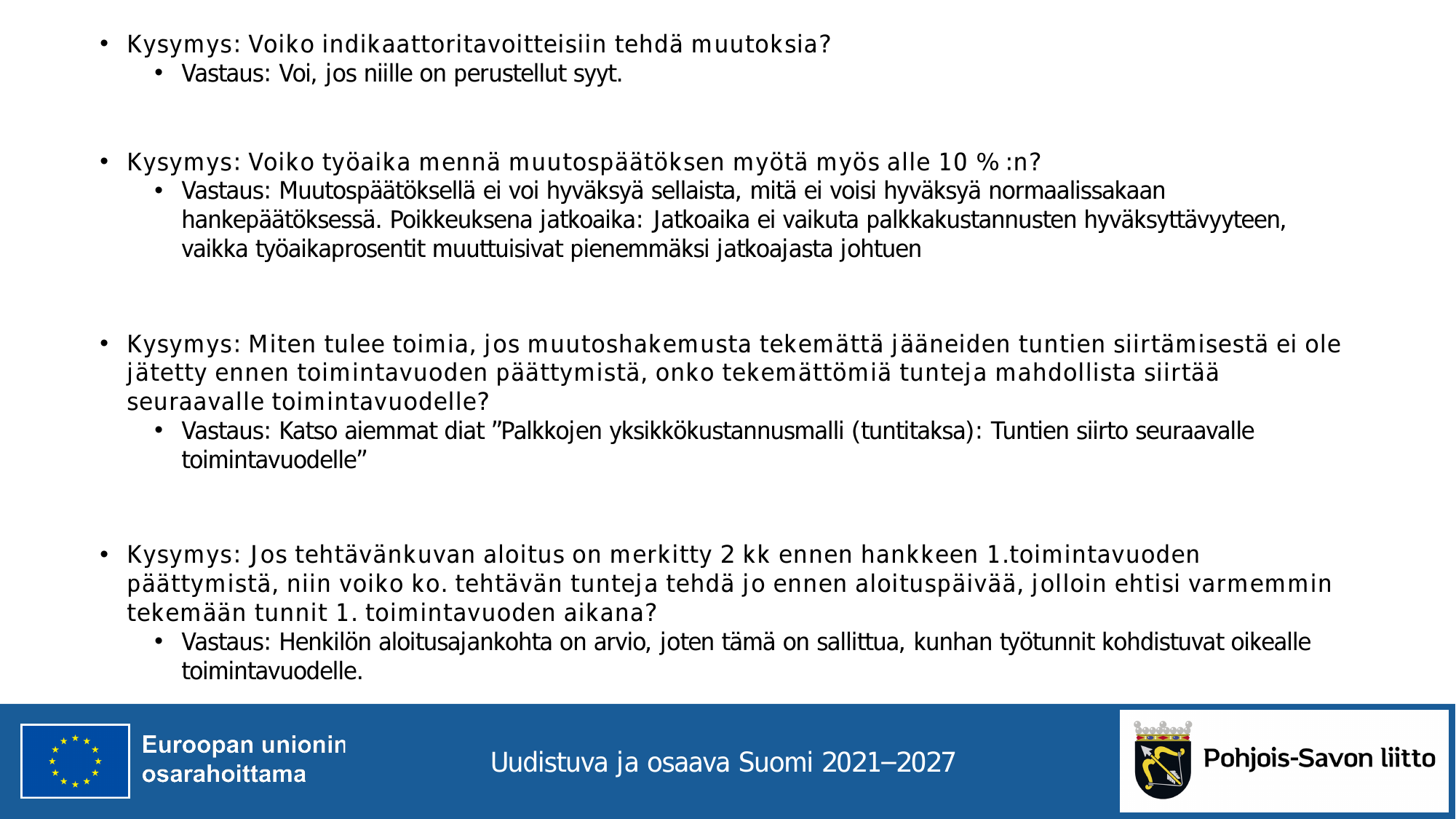

Kysymys: Voiko indikaattoritavoitteisiin tehdä muutoksia?
Vastaus: Voi, jos niille on perustellut syyt.

Kysymys: Voiko työaika mennä muutospäätöksen myötä myös alle 10 %:n?
Vastaus: Muutospäätöksellä ei voi hyväksyä sellaista, mitä ei voisi hyväksyä normaalissakaan hankepäätöksessä. Poikkeuksena jatkoaika: Jatkoaika ei vaikuta palkkakustannusten hyväksyttävyyteen, vaikka työaikaprosentit muuttuisivat pienemmäksi jatkoajasta johtuen

Kysymys: Miten tulee toimia, jos muutoshakemusta tekemättä jääneiden tuntien siirtämisestä ei ole jätetty ennen toimintavuoden päättymistä, onko tekemättömiä tunteja mahdollista siirtää seuraavalle toimintavuodelle?
Vastaus: Katso aiemmat diat ”Palkkojen yksikkökustannusmalli (tuntitaksa): Tuntien siirto seuraavalle toimintavuodelle”

Kysymys: Jos tehtävänkuvan aloitus on merkitty 2 kk ennen hankkeen 1.toimintavuoden päättymistä, niin voiko ko. tehtävän tunteja tehdä jo ennen aloituspäivää, jolloin ehtisi varmemmin tekemään tunnit 1. toimintavuoden aikana?
Vastaus: Henkilön aloitusajankohta on arvio, joten tämä on sallittua, kunhan työtunnit kohdistuvat oikealle toimintavuodelle.